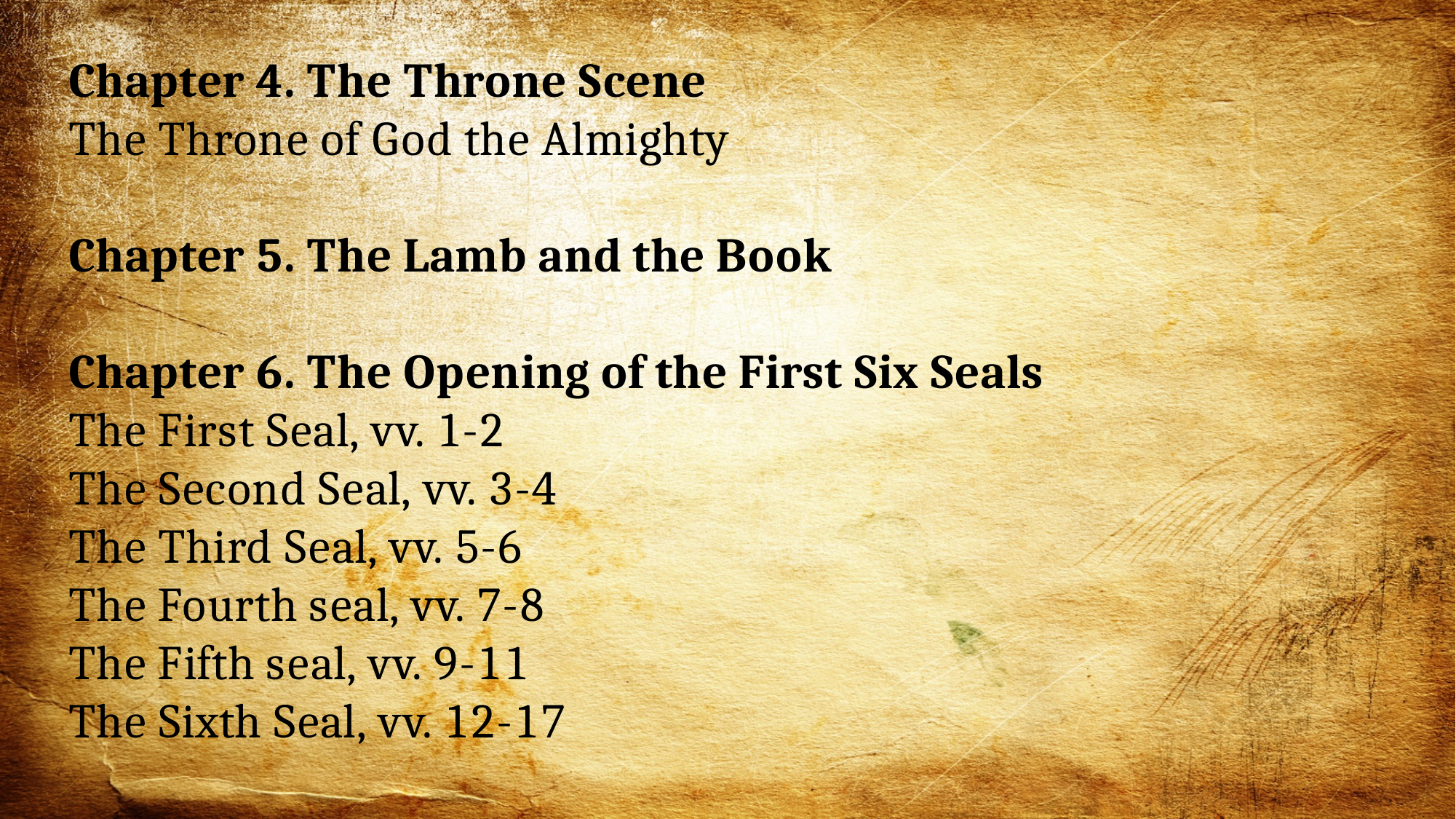

Chapter 4. The Throne Scene
The Throne of God the Almighty

Chapter 5. The Lamb and the Book

Chapter 6. The Opening of the First Six Seals
The First Seal, vv. 1-2
The Second Seal, vv. 3-4
The Third Seal, vv. 5-6
The Fourth seal, vv. 7-8
The Fifth seal, vv. 9-11
The Sixth Seal, vv. 12-17